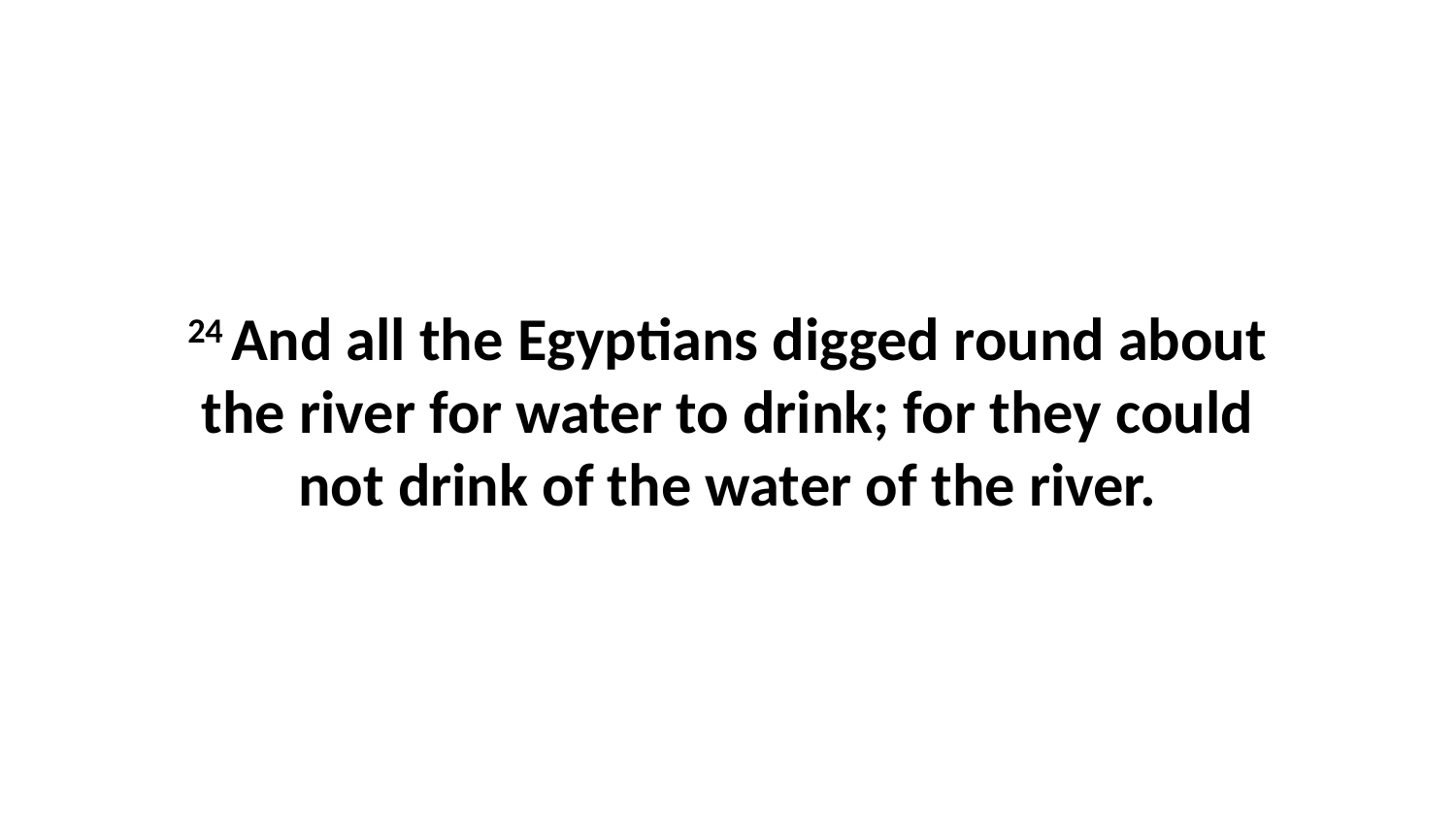

24 And all the Egyptians digged round about the river for water to drink; for they could not drink of the water of the river.